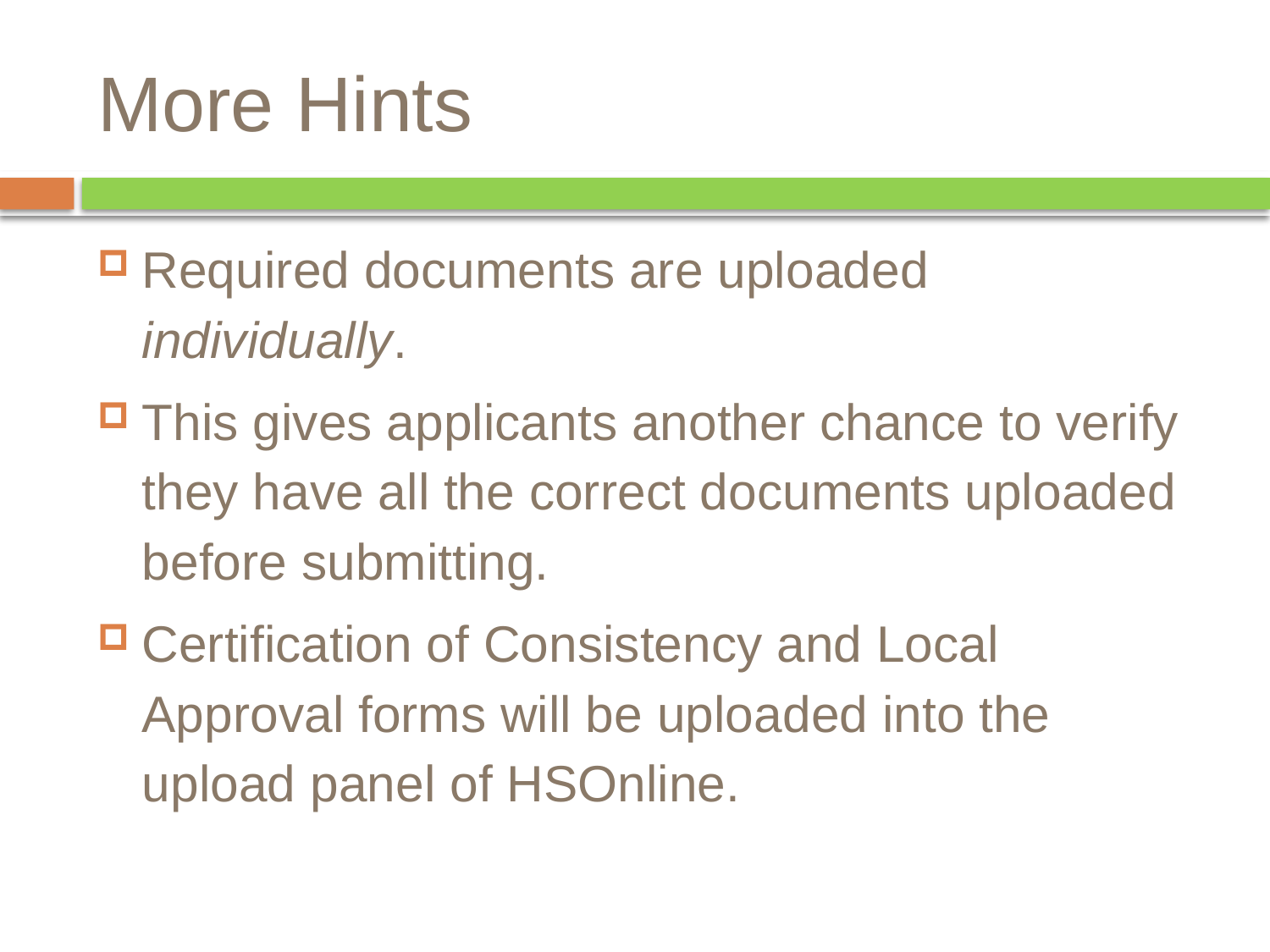

# More Hints
Required documents are uploaded individually.
This gives applicants another chance to verify they have all the correct documents uploaded before submitting.
Certification of Consistency and Local Approval forms will be uploaded into the upload panel of HSOnline.